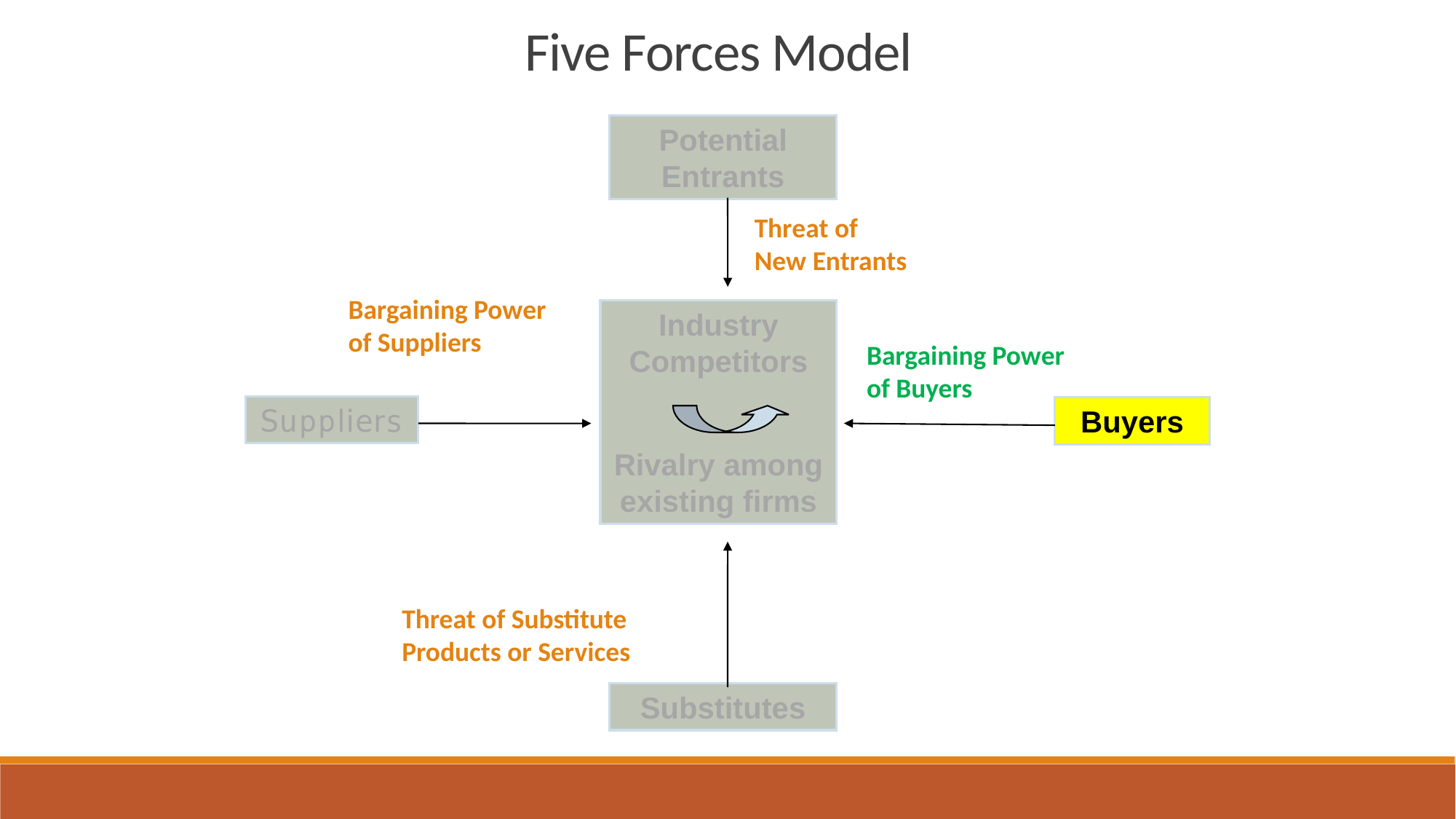

Five Forces Model
Potential
Entrants

Threat of
New Entrants
Bargaining Power
of Suppliers
Industry Competitors

Rivalry among existing firms
Bargaining Power
of Buyers
Suppliers
Buyers

Threat of Substitute
Products or Services
Substitutes